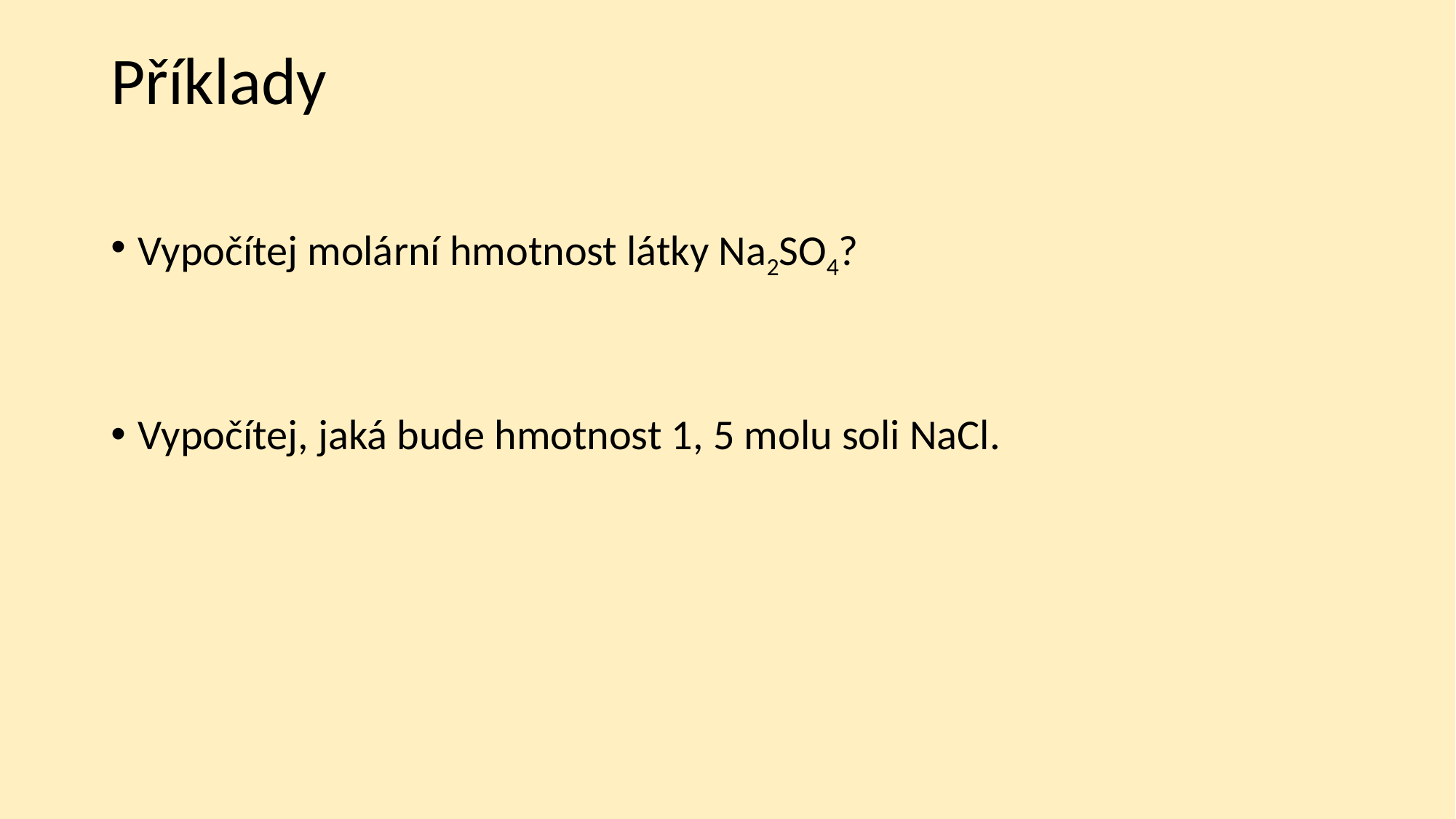

# Příklady
Vypočítej molární hmotnost látky Na2SO4?

Vypočítej, jaká bude hmotnost 1, 5 molu soli NaCl.